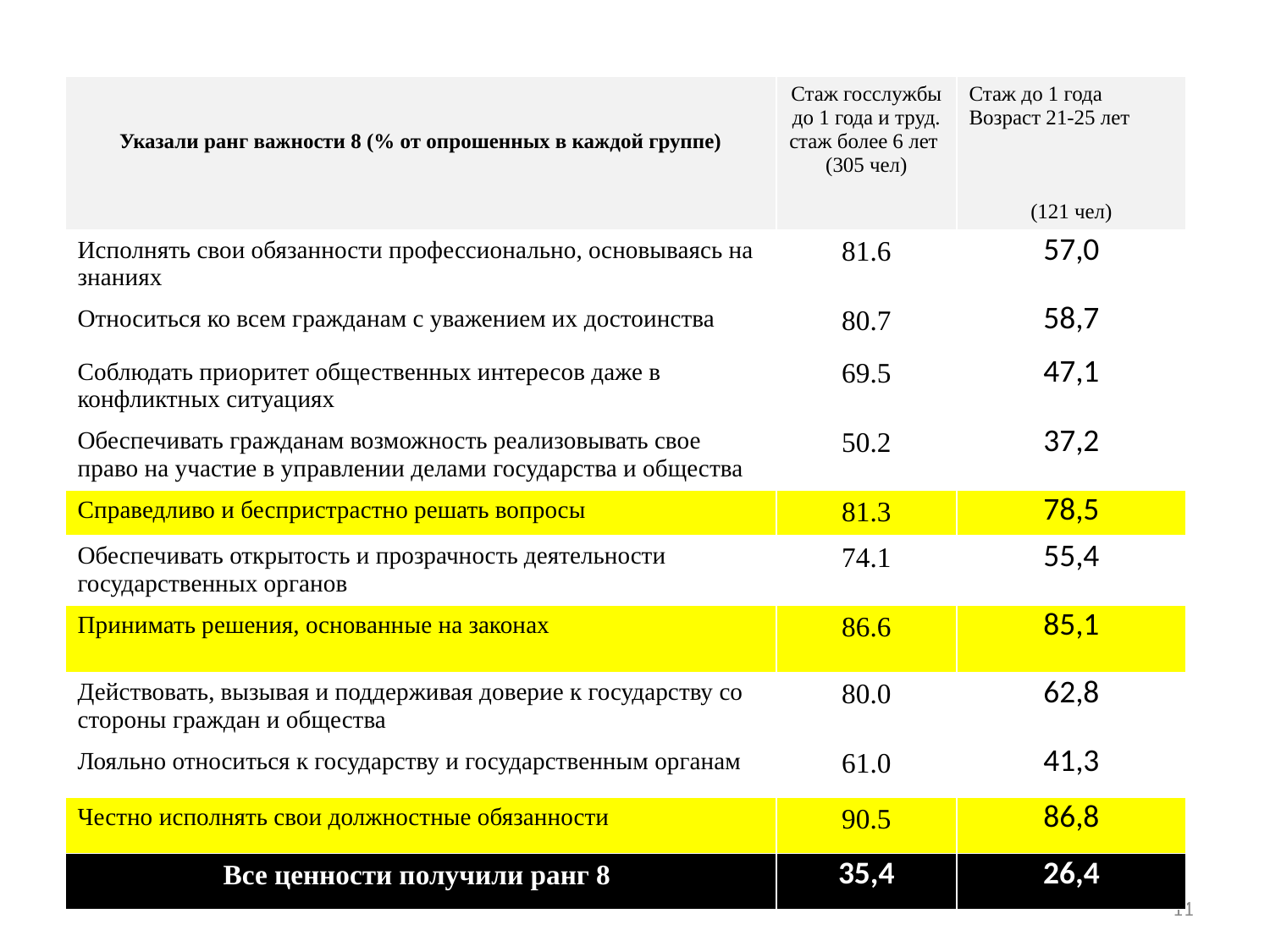

| Указали ранг важности 8 (% от опрошенных в каждой группе) | Стаж госслужбы до 1 года и труд. стаж более 6 лет (305 чел) | Стаж до 1 года Возраст 21-25 лет (121 чел) |
| --- | --- | --- |
| Исполнять свои обязанности профессионально, основываясь на знаниях | 81.6 | 57,0 |
| Относиться ко всем гражданам с уважением их достоинства | 80.7 | 58,7 |
| Соблюдать приоритет общественных интересов даже в конфликтных ситуациях | 69.5 | 47,1 |
| Обеспечивать гражданам возможность реализовывать свое право на участие в управлении делами государства и общества | 50.2 | 37,2 |
| Справедливо и беспристрастно решать вопросы | 81.3 | 78,5 |
| Обеспечивать открытость и прозрачность деятельности государственных органов | 74.1 | 55,4 |
| Принимать решения, основанные на законах | 86.6 | 85,1 |
| Действовать, вызывая и поддерживая доверие к государству со стороны граждан и общества | 80.0 | 62,8 |
| Лояльно относиться к государству и государственным органам | 61.0 | 41,3 |
| Честно исполнять свои должностные обязанности | 90.5 | 86,8 |
| Все ценности получили ранг 8 | 35,4 | 26,4 |
11